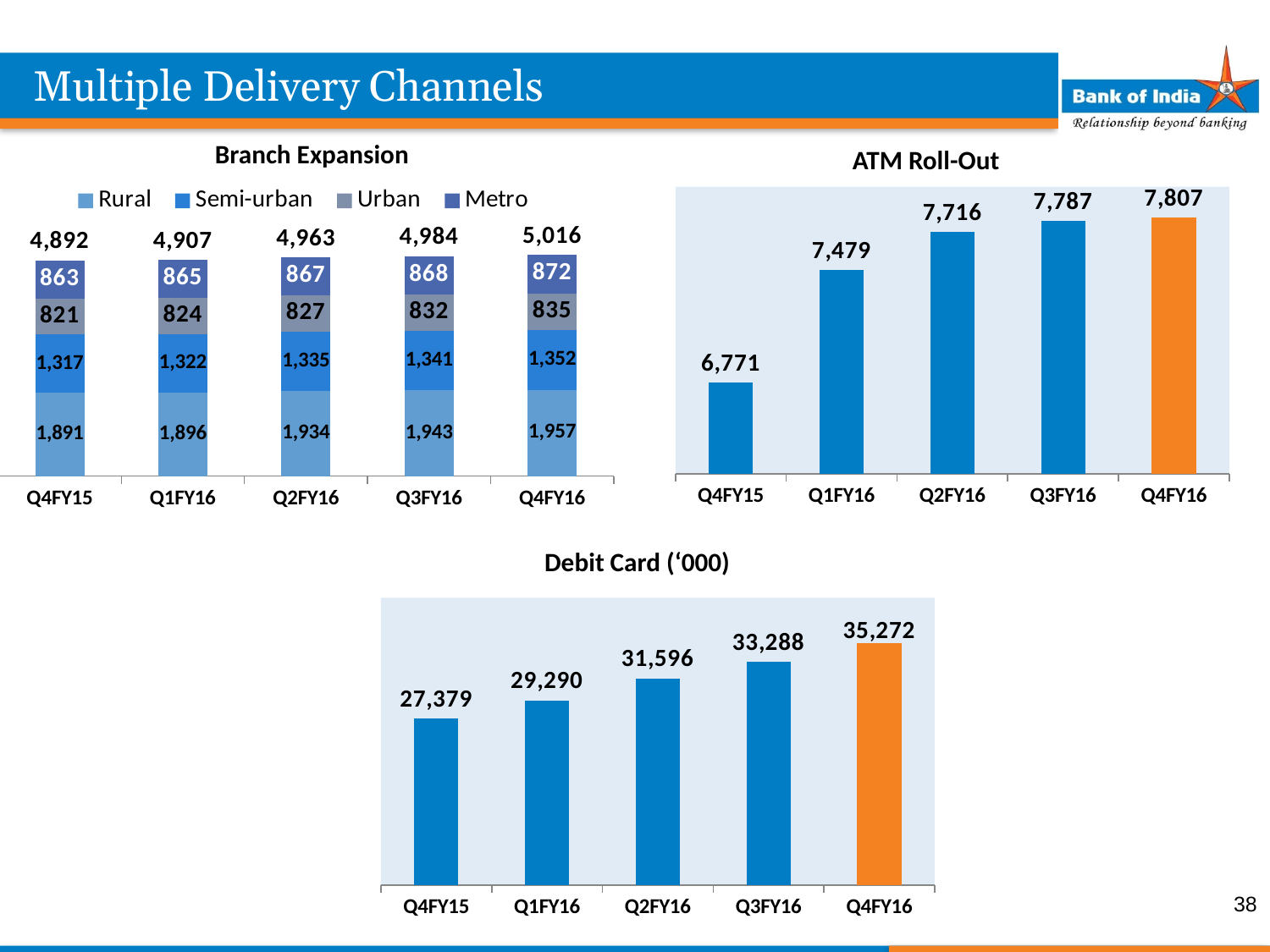

Multiple Delivery Channels
Branch Expansion
ATM Roll-Out

### Chart

| Category | Rural | Semi-urban | Urban | Metro | Column2 |
|---|---|---|---|---|---|
| Q4FY15 | 1891.0 | 1317.0 | 821.0 | 863.0 | 4892.0 |
| Q1FY16 | 1896.0 | 1322.0 | 824.0 | 865.0 | 4907.0 |
| Q2FY16 | 1934.0 | 1335.0 | 827.0 | 867.0 | 4963.0 |
| Q3FY16 | 1943.0 | 1341.0 | 832.0 | 868.0 | 4984.0 |
| Q4FY16 | 1957.0 | 1352.0 | 835.0 | 872.0 | 5016.0 |

### Chart

| Category | ATM Strength |
|---|---|
| Q4FY15 | 6771.0 |
| Q1FY16 | 7479.0 |
| Q2FY16 | 7716.0 |
| Q3FY16 | 7787.0 |
| Q4FY16 | 7807.0 |

### Chart

| Category | ATM Strength |
|---|---|
| Q4FY15 | 27379.0 |
| Q1FY16 | 29290.0 |
| Q2FY16 | 31596.0 |
| Q3FY16 | 33288.0 |
| Q4FY16 | 35272.0 |
Debit Card (‘000)
38